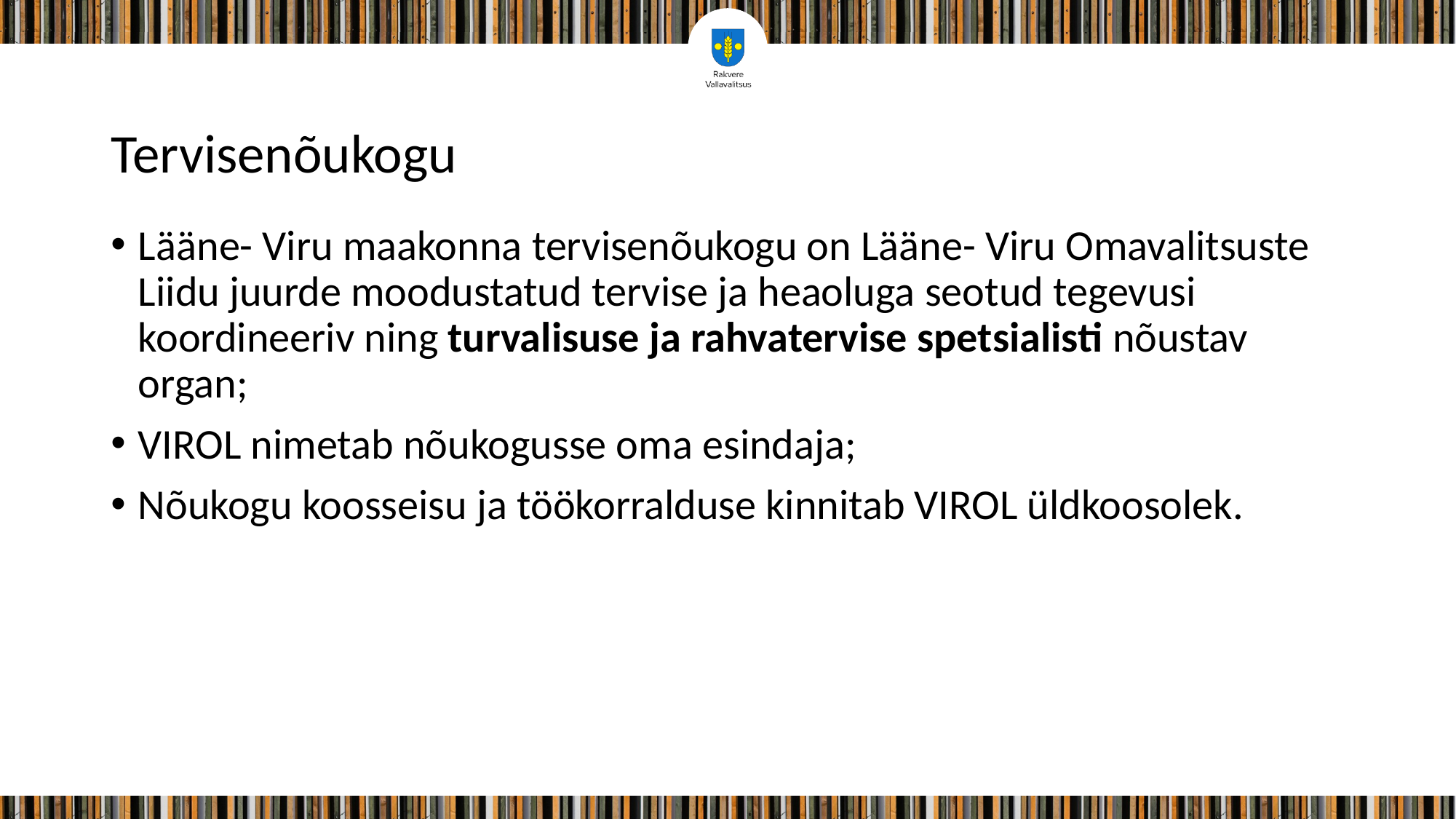

# Tervisenõukogu
Lääne- Viru maakonna tervisenõukogu on Lääne- Viru Omavalitsuste Liidu juurde moodustatud tervise ja heaoluga seotud tegevusi koordineeriv ning turvalisuse ja rahvatervise spetsialisti nõustav organ;
VIROL nimetab nõukogusse oma esindaja;
Nõukogu koosseisu ja töökorralduse kinnitab VIROL üldkoosolek.